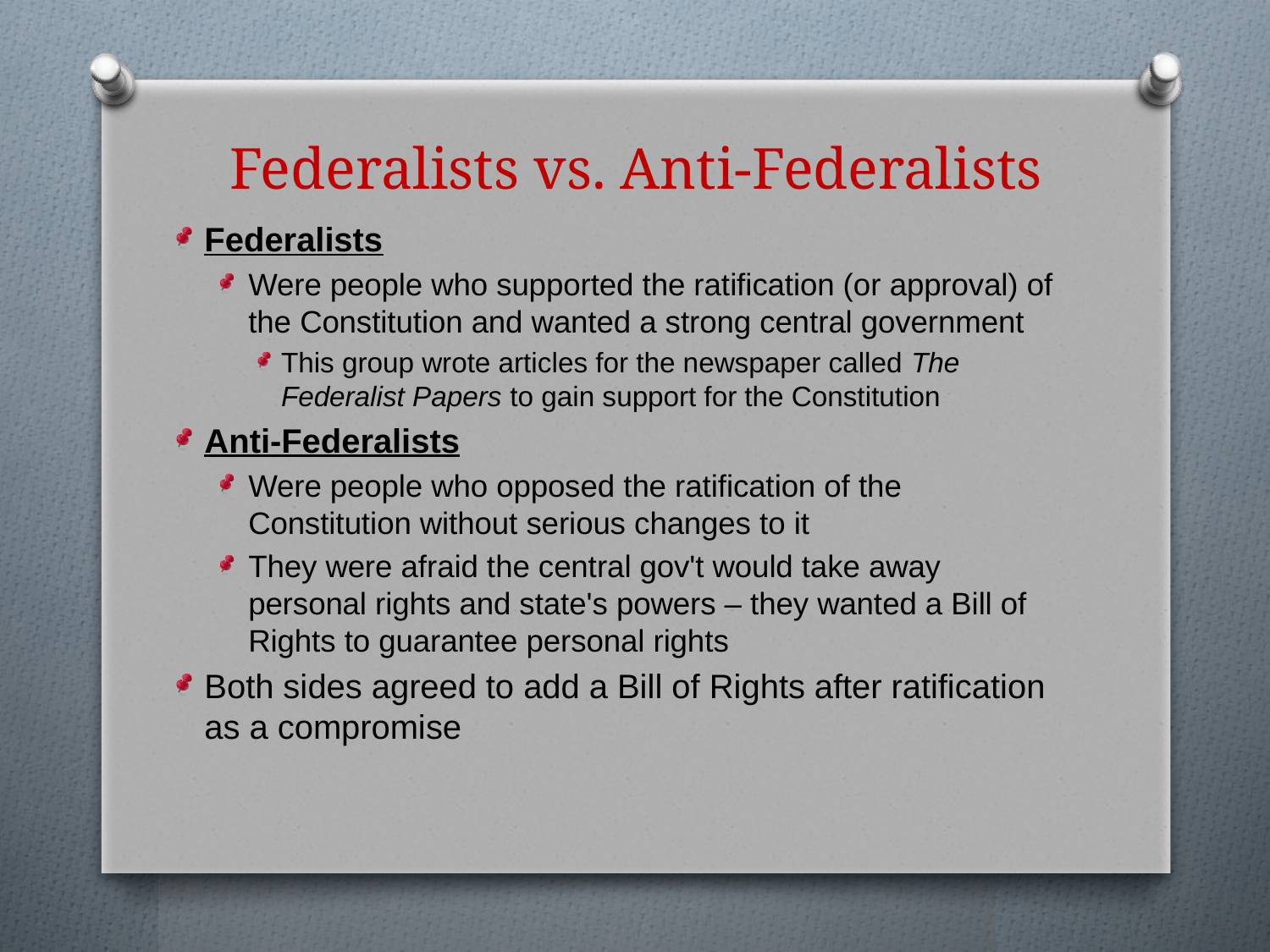

# Federalists vs. Anti-Federalists
Federalists
Were people who supported the ratification (or approval) of the Constitution and wanted a strong central government
This group wrote articles for the newspaper called The Federalist Papers to gain support for the Constitution
Anti-Federalists
Were people who opposed the ratification of the Constitution without serious changes to it
They were afraid the central gov't would take away personal rights and state's powers – they wanted a Bill of Rights to guarantee personal rights
Both sides agreed to add a Bill of Rights after ratification as a compromise